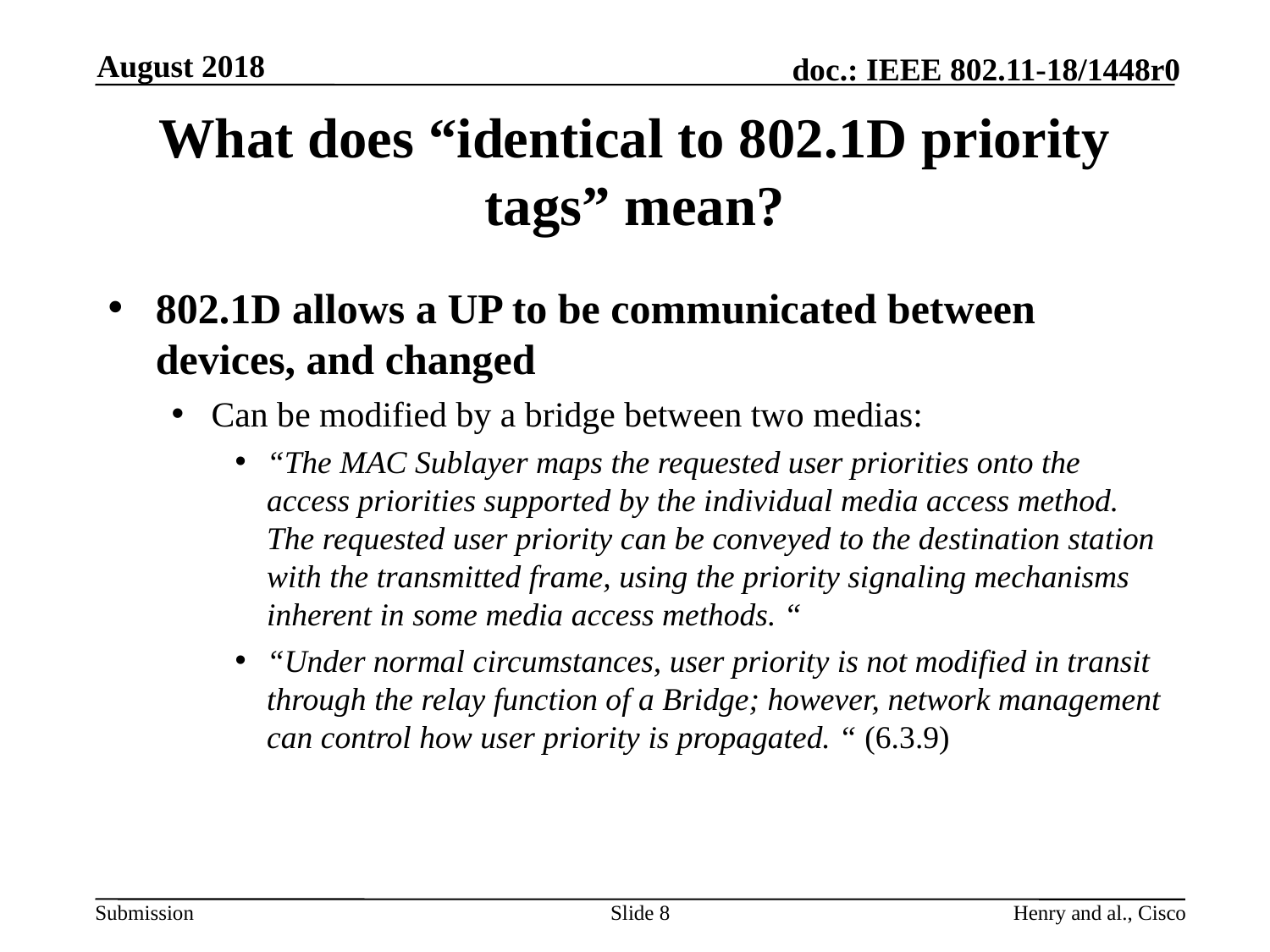

August 2018
# What does “identical to 802.1D priority tags” mean?
802.1D allows a UP to be communicated between devices, and changed
Can be modified by a bridge between two medias:
“The MAC Sublayer maps the requested user priorities onto the access priorities supported by the individual media access method. The requested user priority can be conveyed to the destination station with the transmitted frame, using the priority signaling mechanisms inherent in some media access methods. “
“Under normal circumstances, user priority is not modified in transit through the relay function of a Bridge; however, network management can control how user priority is propagated. “ (6.3.9)

Slide 8
Henry and al., Cisco